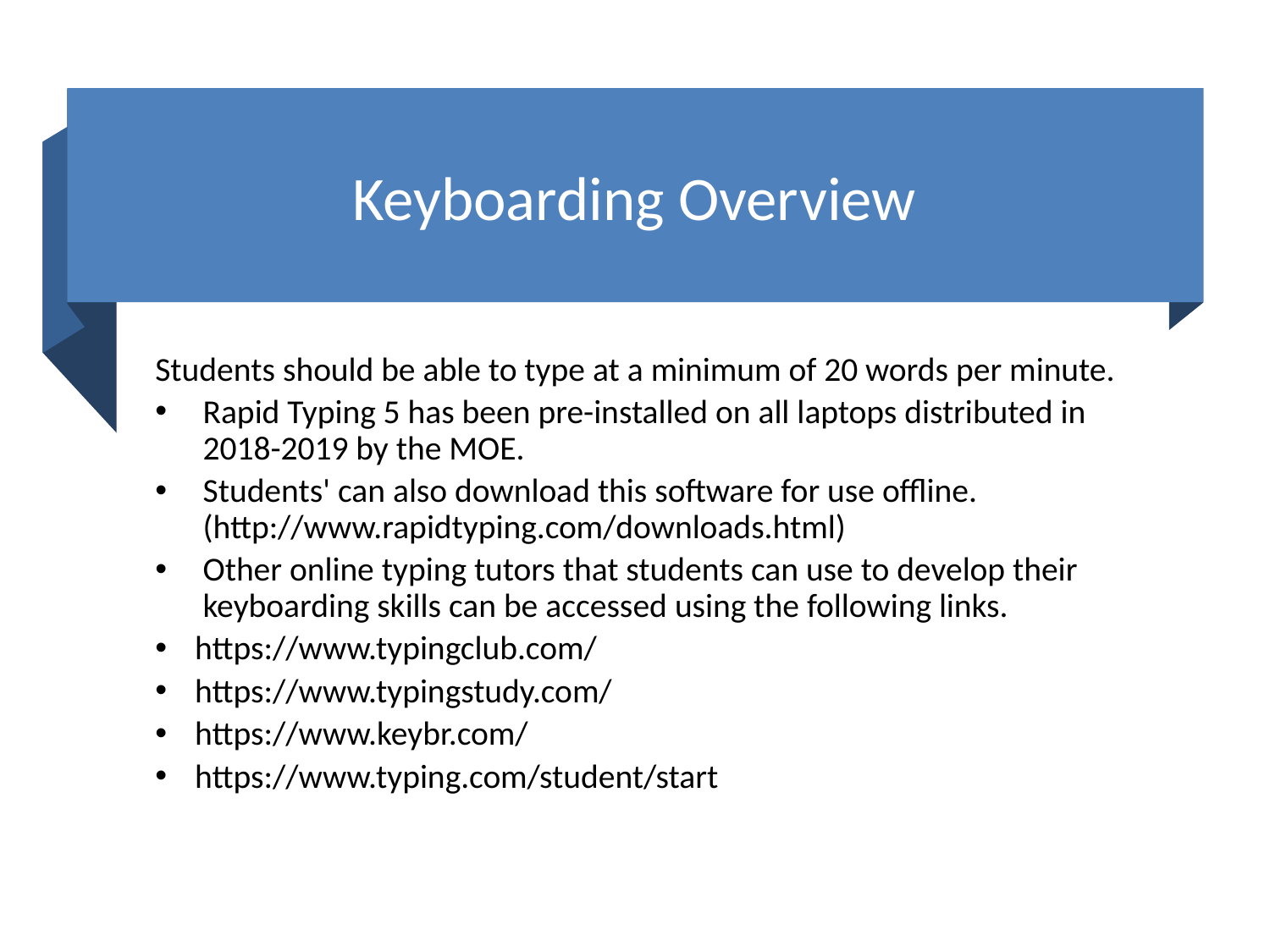

# Keyboarding Overview

Students should be able to type at a minimum of 20 words per minute.
Rapid Typing 5 has been pre-installed on all laptops distributed in 2018-2019 by the MOE.
Students' can also download this software for use offline. (http://www.rapidtyping.com/downloads.html)
Other online typing tutors that students can use to develop their keyboarding skills can be accessed using the following links.
https://www.typingclub.com/
https://www.typingstudy.com/
https://www.keybr.com/
https://www.typing.com/student/start